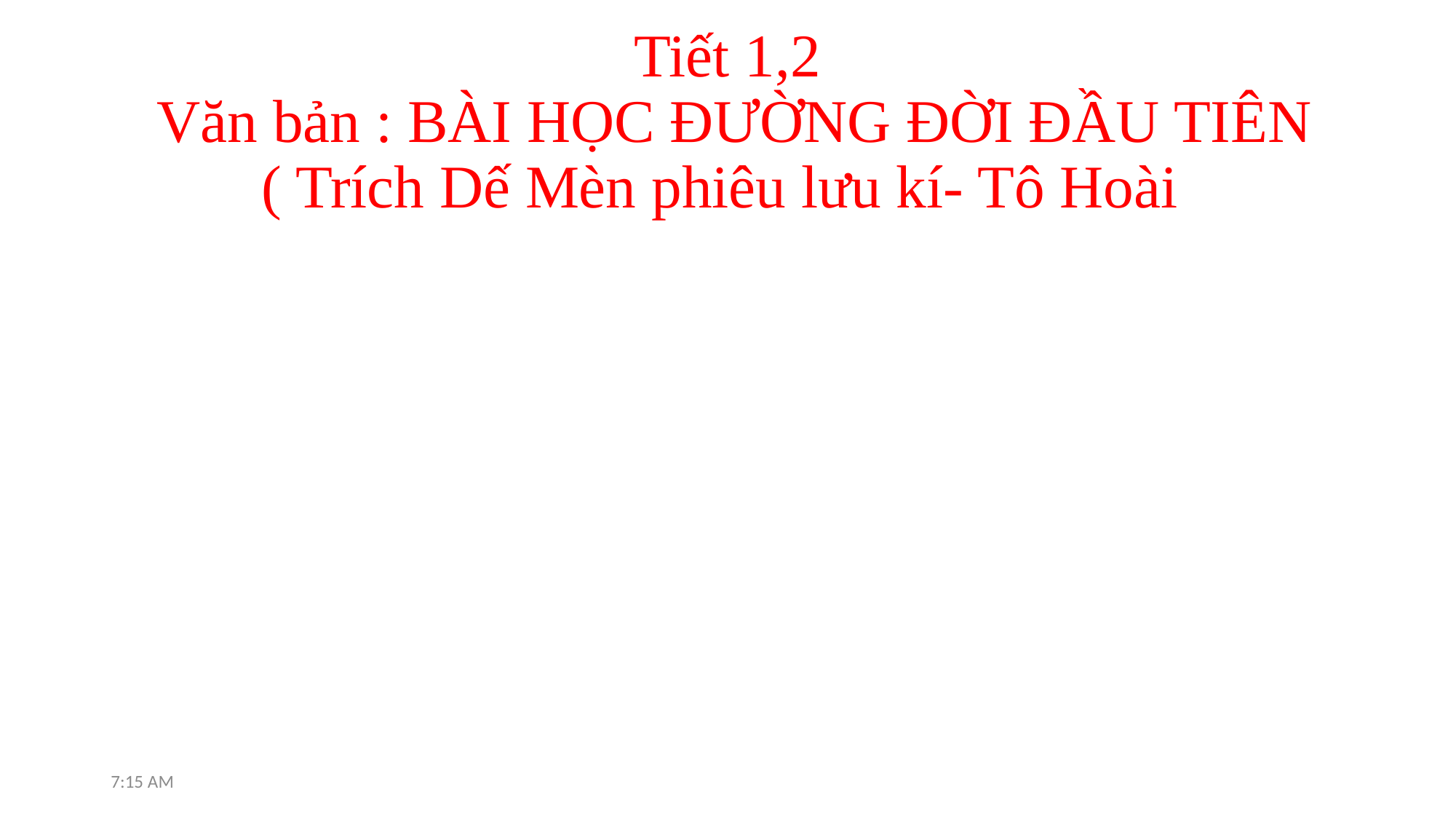

# Tiết 1,2 Văn bản : BÀI HỌC ĐƯỜNG ĐỜI ĐẦU TIÊN ( Trích Dế Mèn phiêu lưu kí- Tô Hoài
7:15 AM